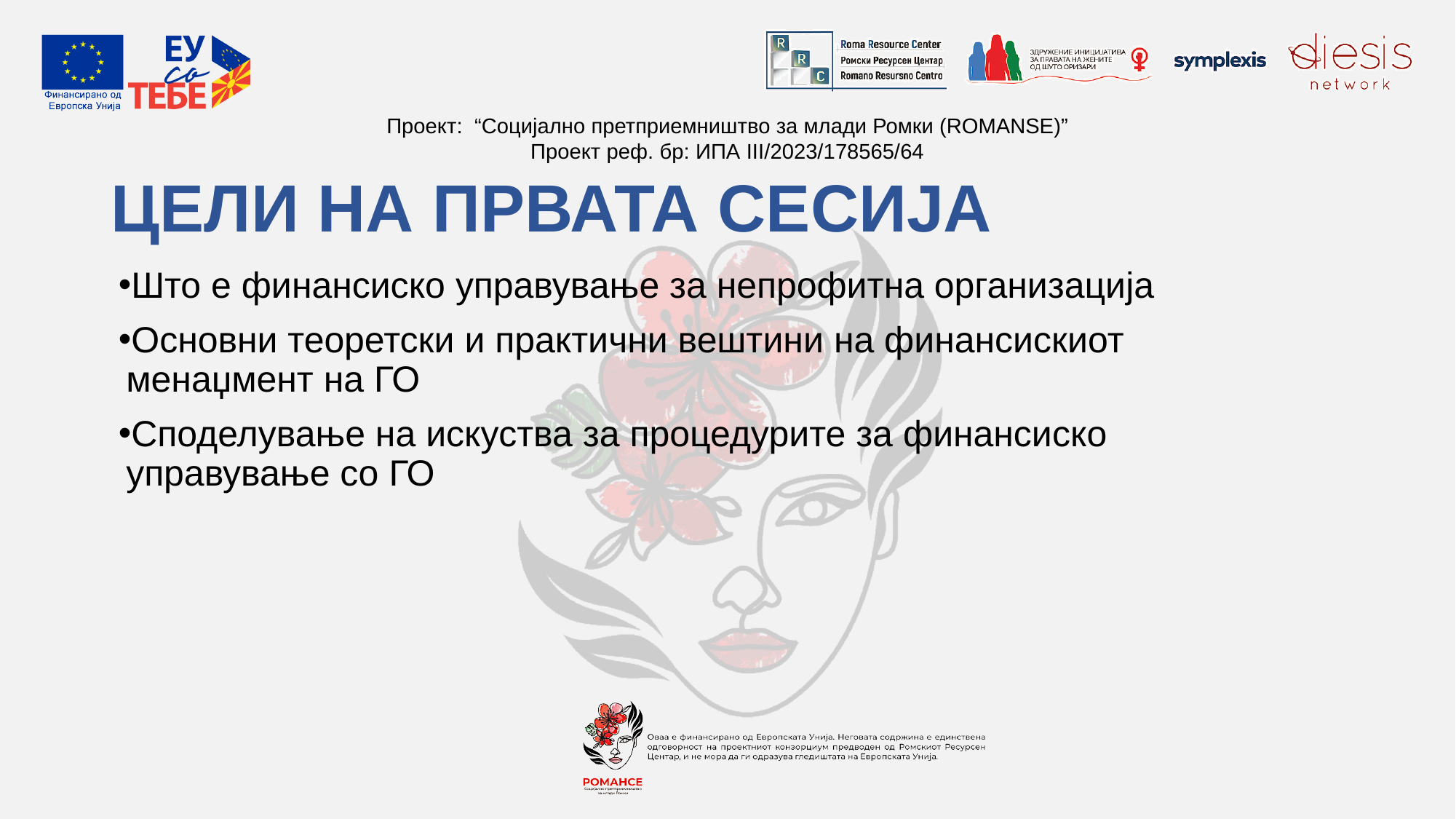

# ЦЕЛИ НА ПРВАТА СЕСИЈА
Што е финансиско управување за непрофитна организација
Основни теоретски и практични вештини на финансискиот менаџмент на ГО
Споделување на искуства за процедурите за финансиско управување со ГО